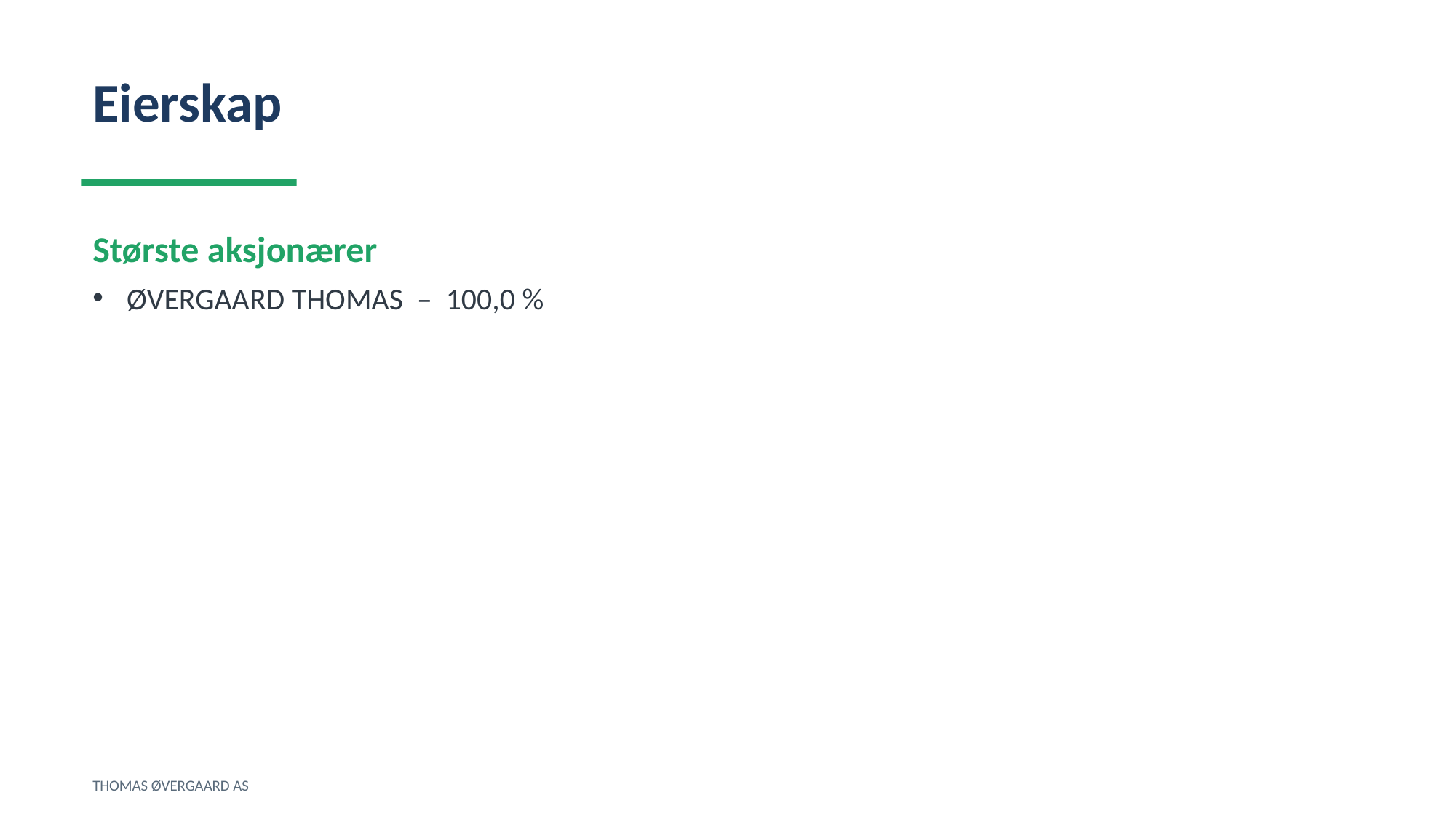

Eierskap

Største aksjonærer
ØVERGAARD THOMAS  –  100,0 %
THOMAS ØVERGAARD AS